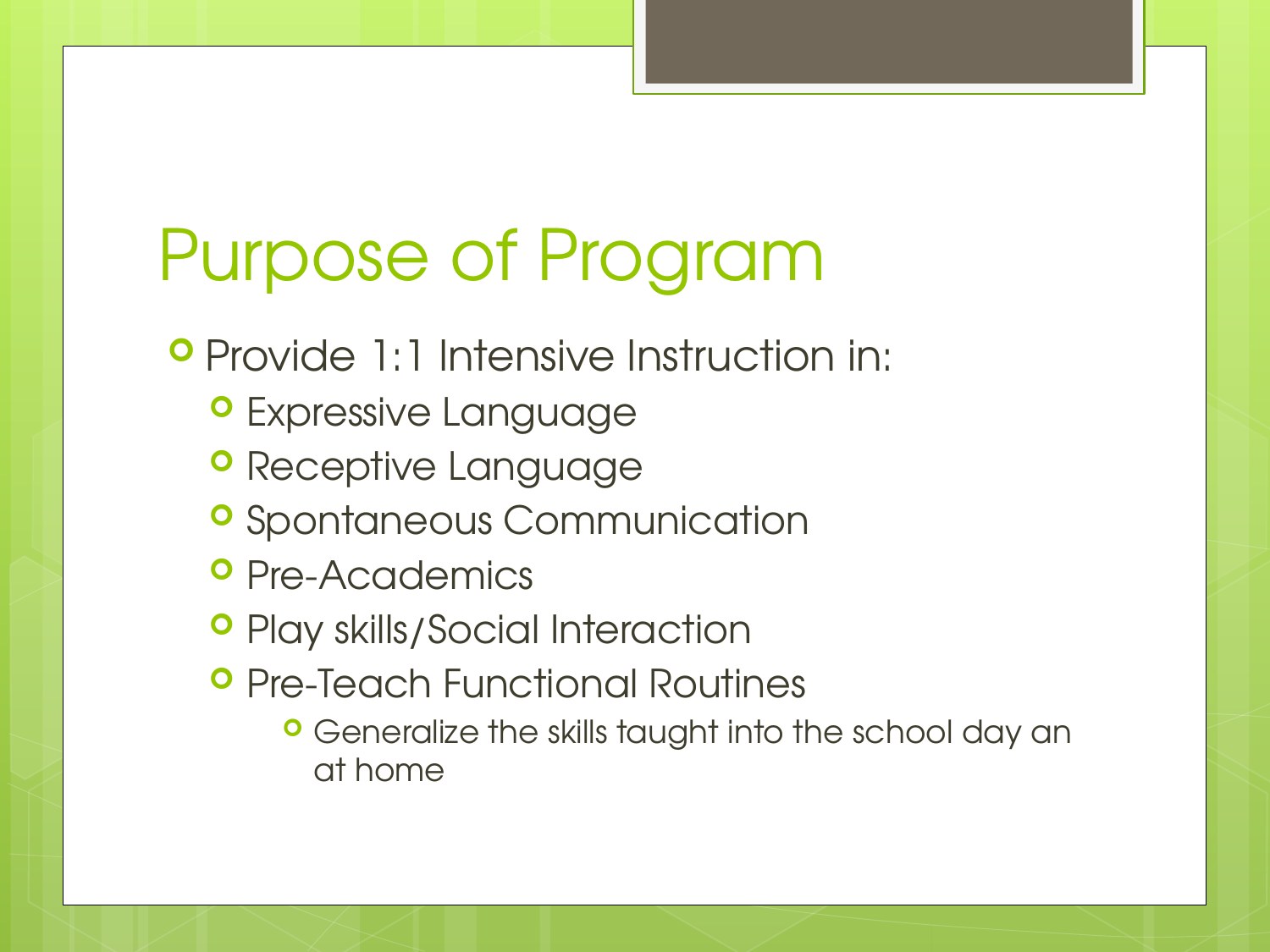

# Purpose of Program
Provide 1:1 Intensive Instruction in:
Expressive Language
Receptive Language
Spontaneous Communication
Pre-Academics
Play skills/Social Interaction
Pre-Teach Functional Routines
Generalize the skills taught into the school day an at home